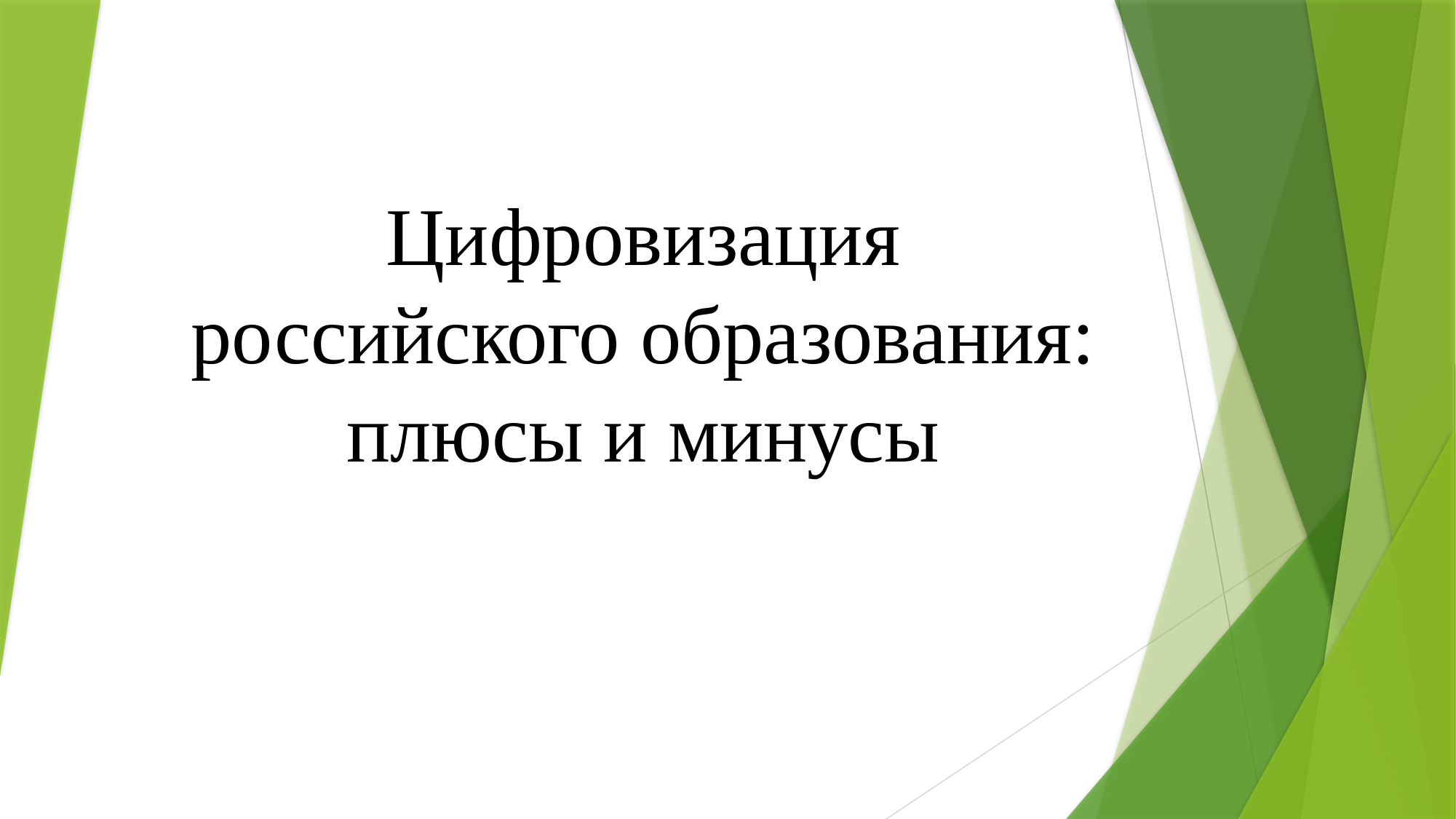

# Цифровизация российского образования: плюсы и минусы